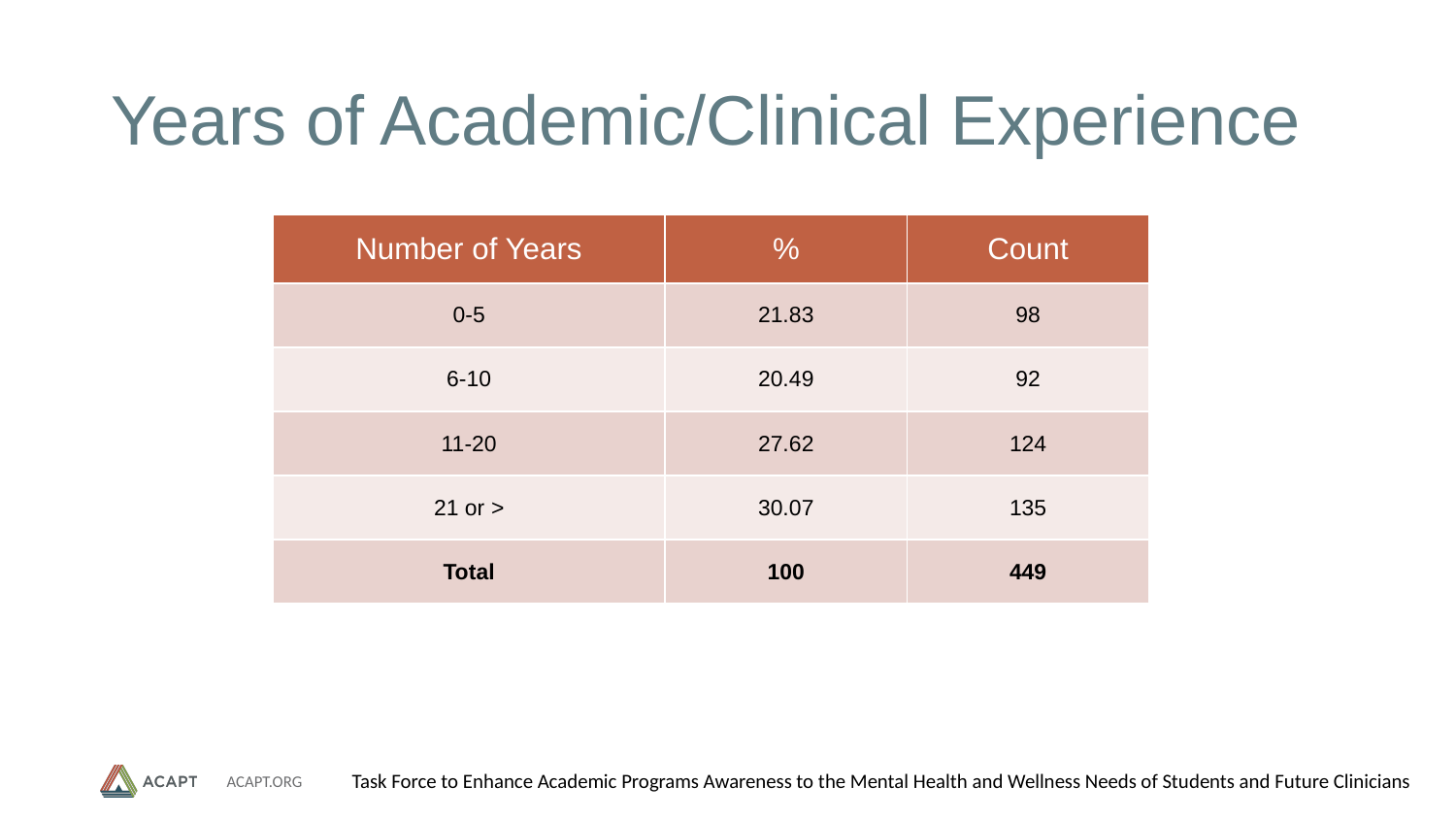

# Years of Academic/Clinical Experience
| Number of Years | % | Count |
| --- | --- | --- |
| 0-5 | 21.83 | 98 |
| 6-10 | 20.49 | 92 |
| 11-20 | 27.62 | 124 |
| 21 or > | 30.07 | 135 |
| Total | 100 | 449 |